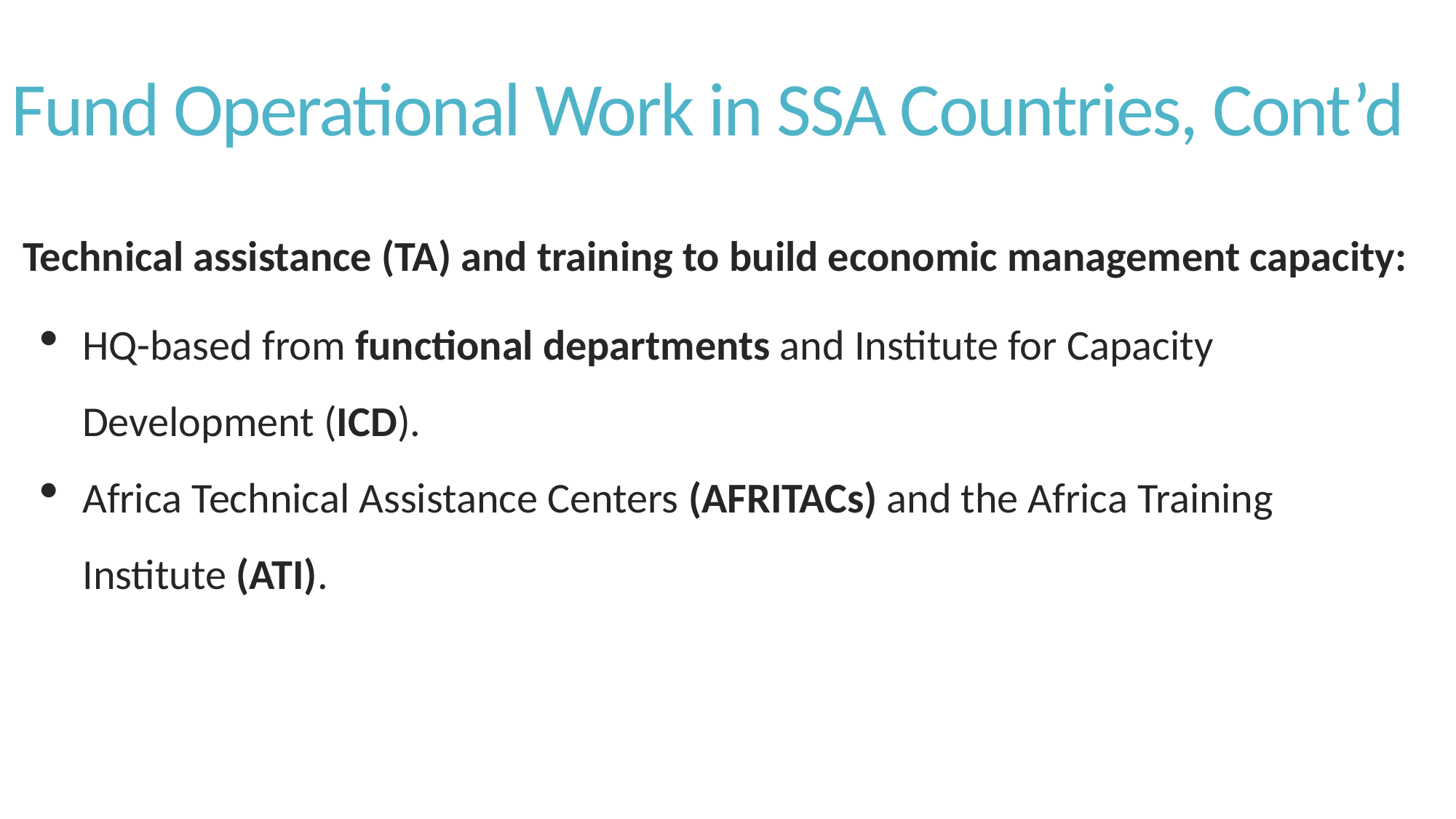

# Fund Operational Work in SSA Countries, Cont’d
Technical assistance (TA) and training to build economic management capacity:
HQ-based from functional departments and Institute for Capacity Development (ICD).
Africa Technical Assistance Centers (AFRITACs) and the Africa Training Institute (ATI).